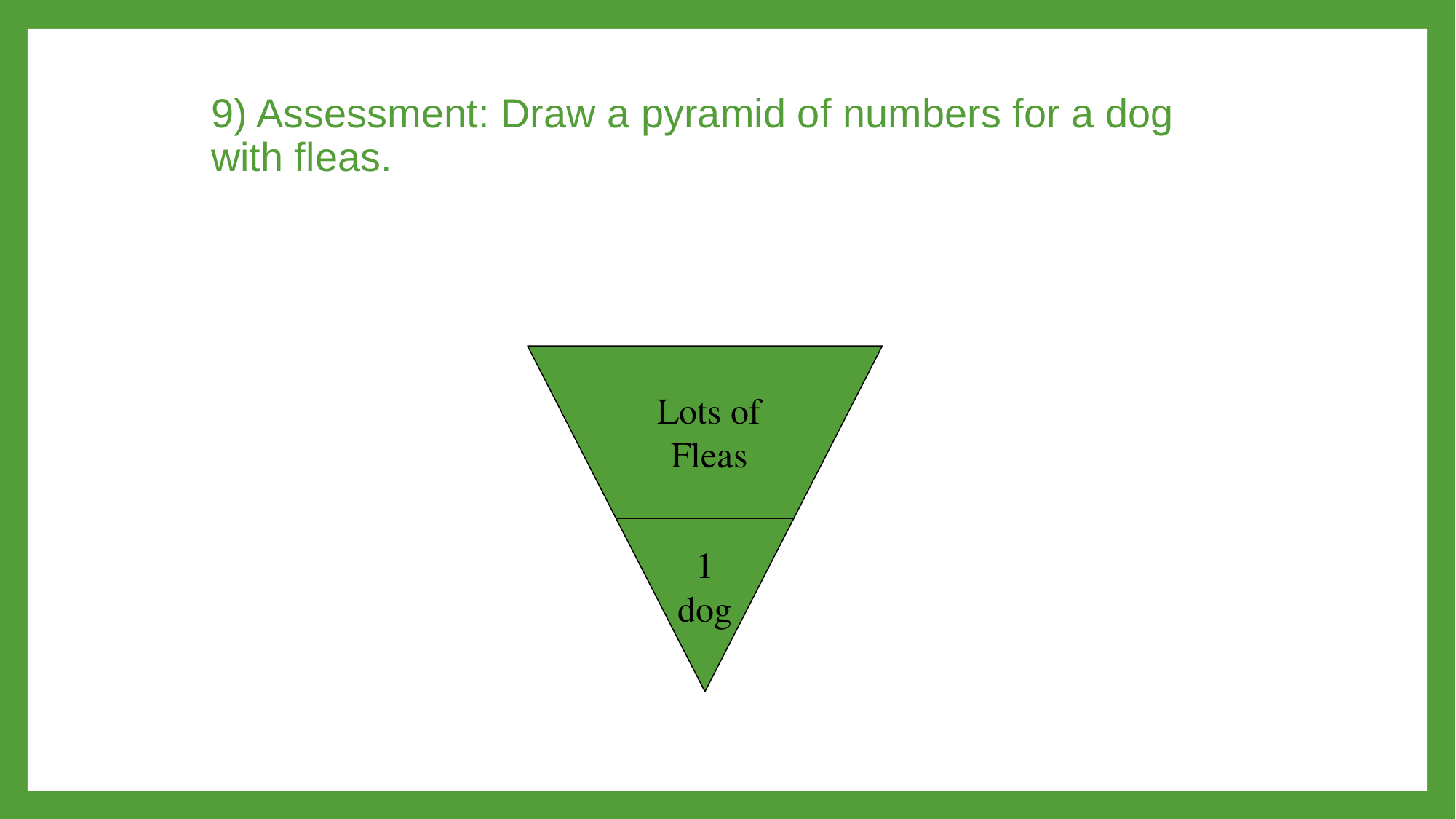

# 9) Assessment: Draw a pyramid of numbers for a dog with fleas.

Lots of Fleas
1 dog